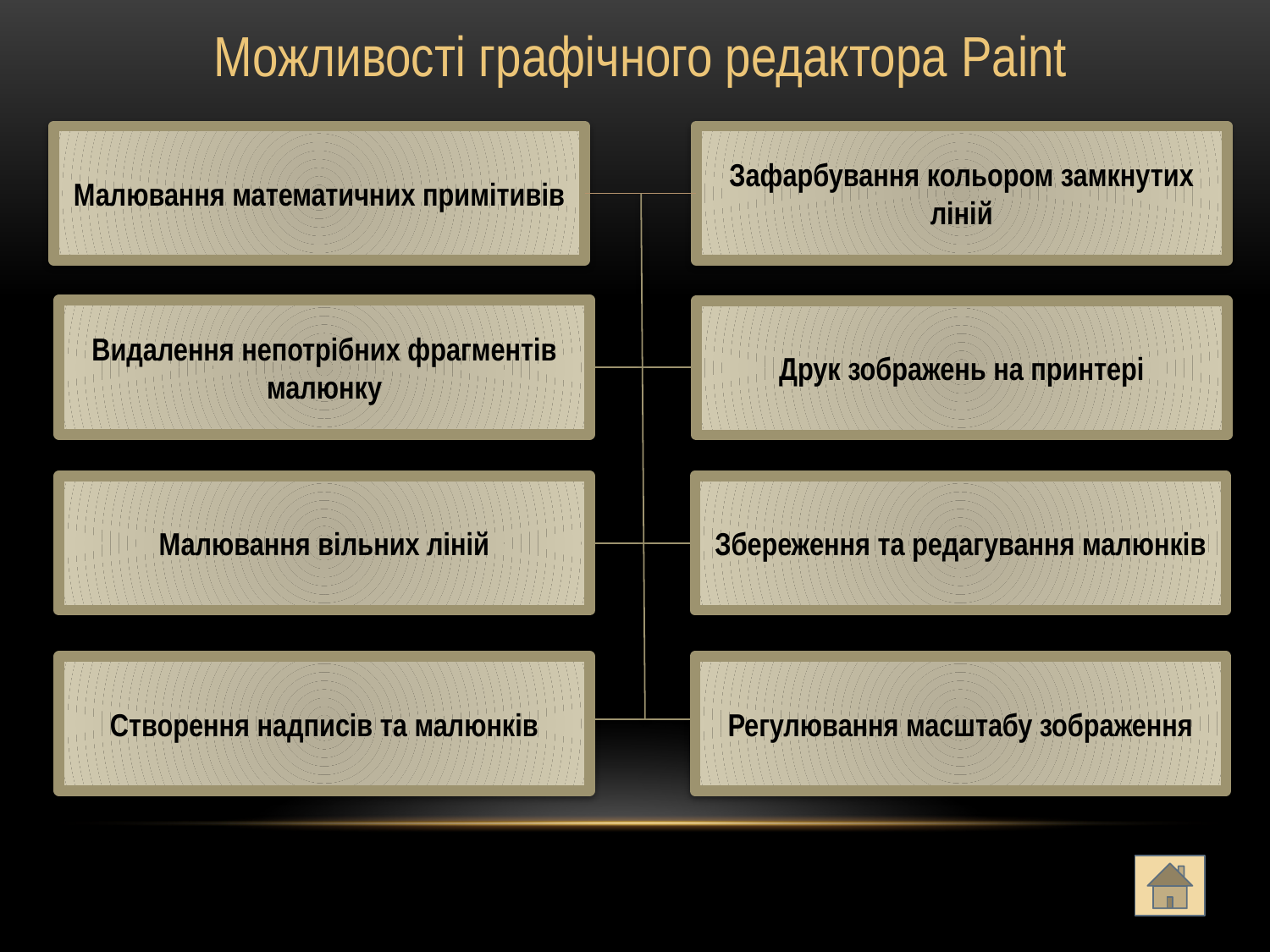

Можливості графічного редактора Paint
Малювання математичних примітивів
Зафарбування кольором замкнутих ліній
Видалення непотрібних фрагментів малюнку
Друк зображень на принтері
Малювання вільних ліній
Збереження та редагування малюнків
Створення надписів та малюнків
Регулювання масштабу зображення